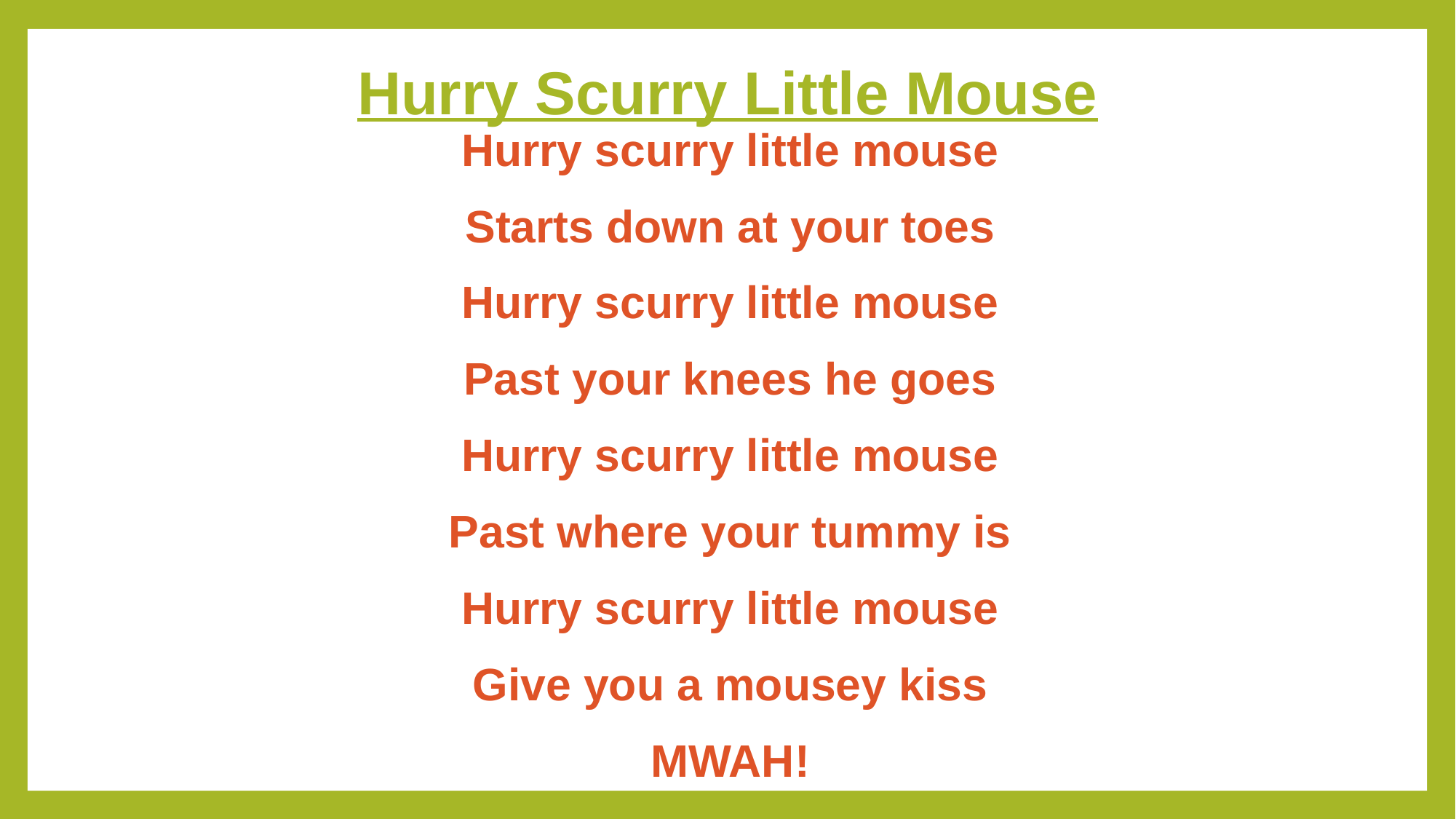

Hurry Scurry Little Mouse
Hurry scurry little mouse
Starts down at your toes
Hurry scurry little mouse
Past your knees he goes
Hurry scurry little mouse
Past where your tummy is
Hurry scurry little mouse
Give you a mousey kiss
MWAH!